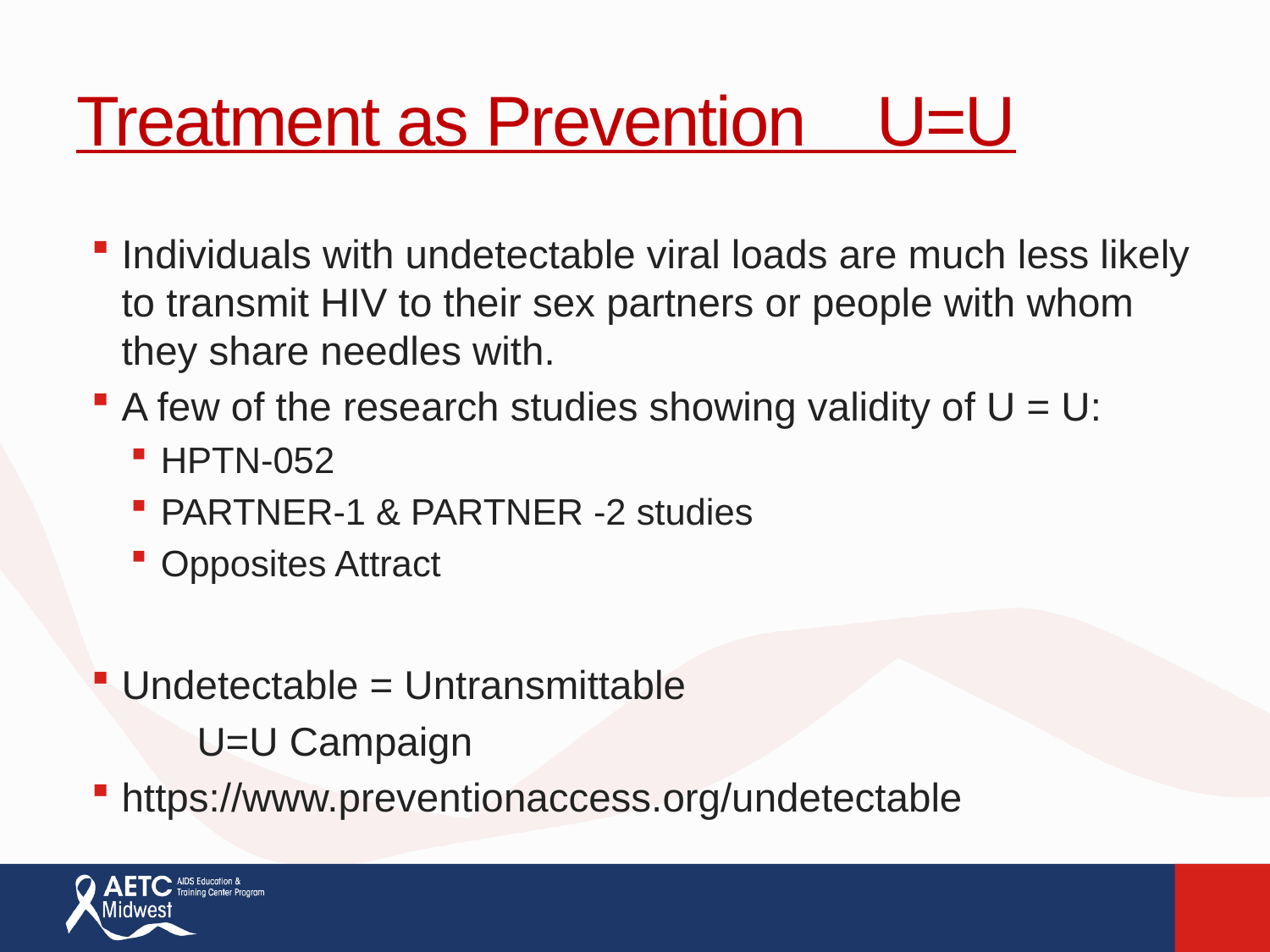

# Treatment as Prevention    U=U
Individuals with undetectable viral loads are much less likely to transmit HIV to their sex partners or people with whom they share needles with.
A few of the research studies showing validity of U = U:
HPTN-052
PARTNER-1 & PARTNER -2 studies
Opposites Attract

Undetectable = Untransmittable
	U=U Campaign
https://www.preventionaccess.org/undetectable